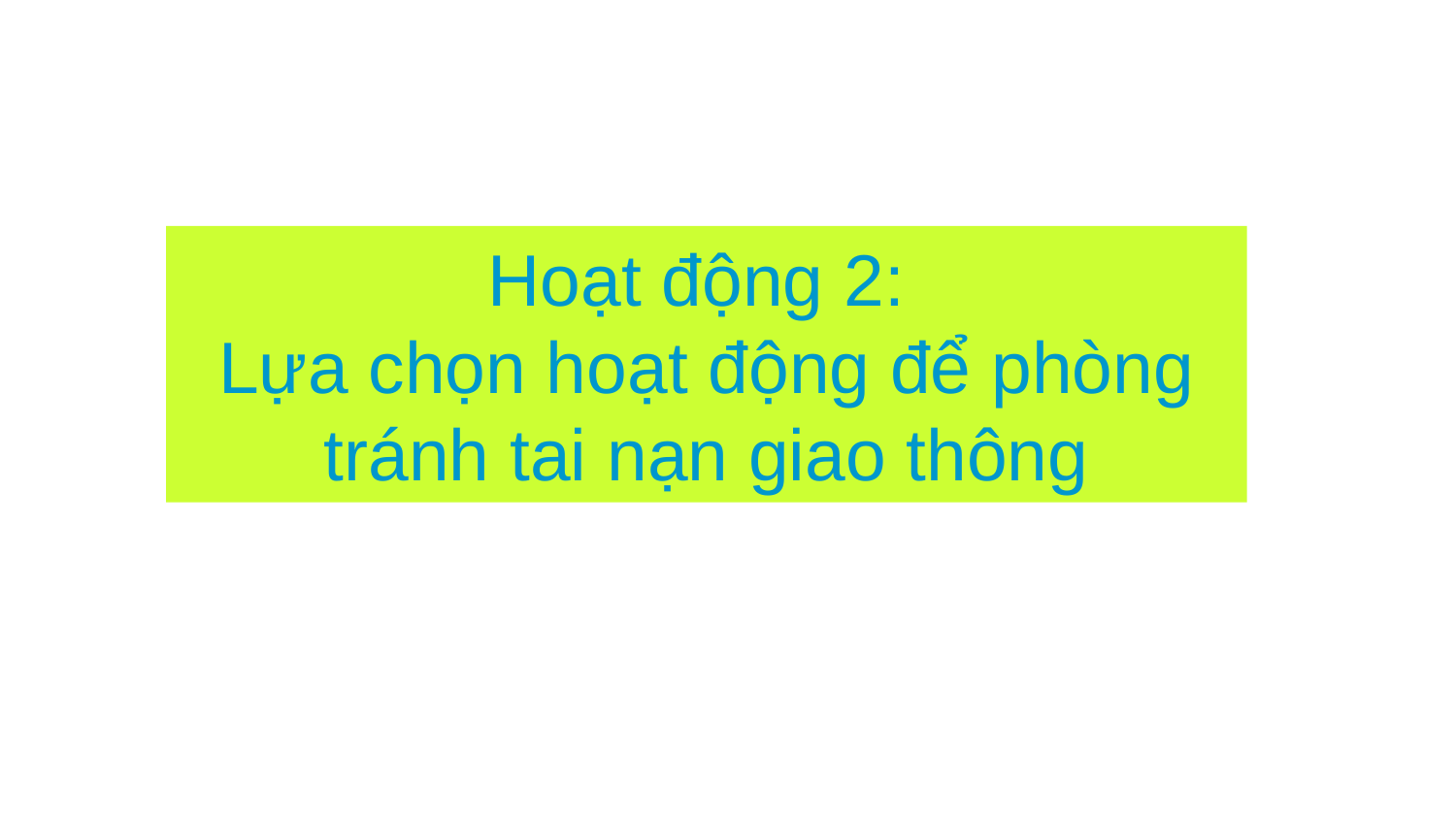

Hoạt động 2:
Lựa chọn hoạt động để phòng tránh tai nạn giao thông